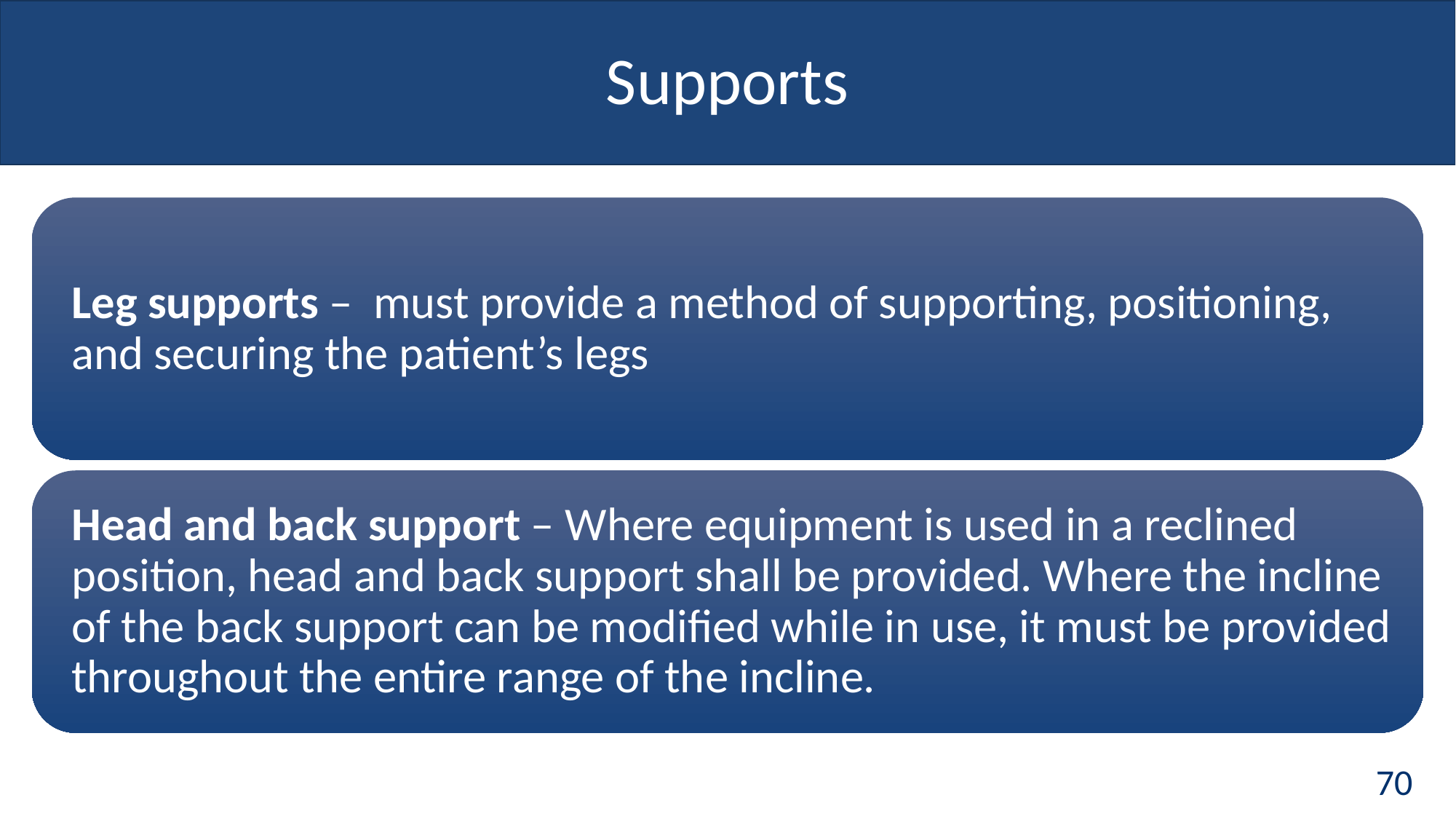

# Supports
Leg supports –  must provide a method of supporting, positioning, and securing the patient’s legs
Head and back support – Where equipment is used in a reclined position, head and back support shall be provided. Where the incline of the back support can be modified while in use, it must be provided throughout the entire range of the incline.
70